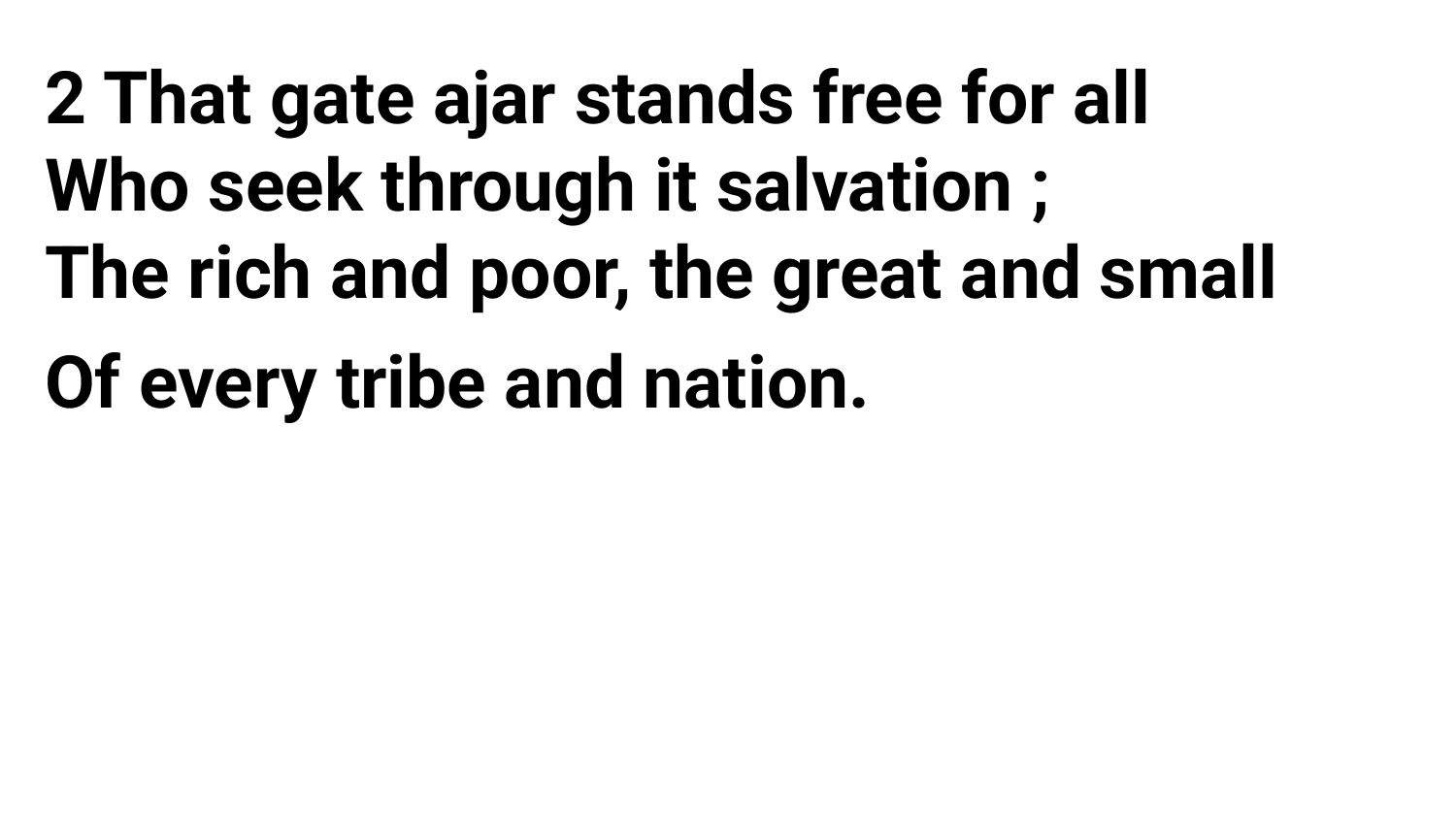

2 That gate ajar stands free for all
Who seek through it salvation ;
The rich and poor, the great and small
Of every tribe and nation.